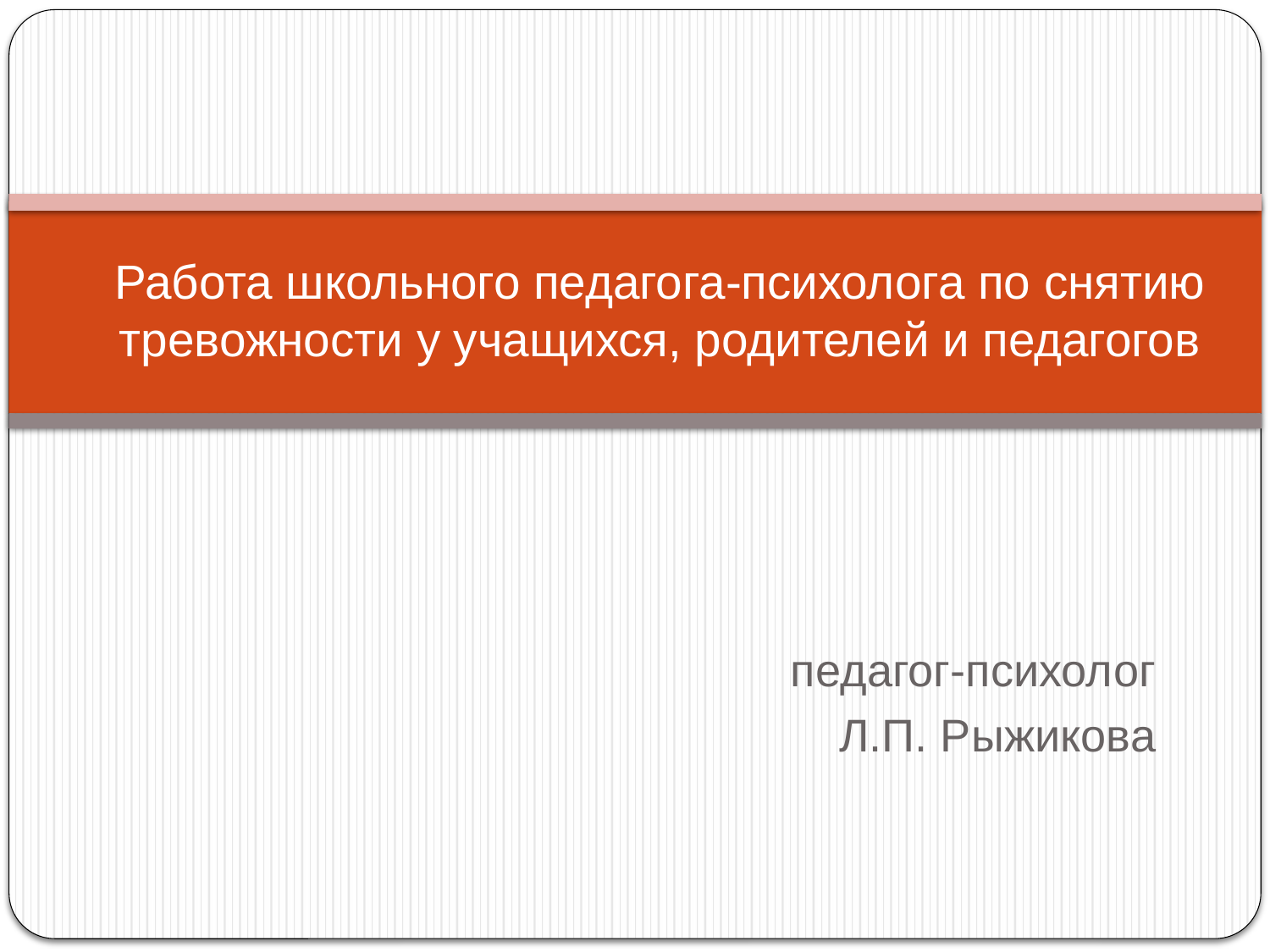

# Работа школьного педагога-психолога по снятию тревожности у учащихся, родителей и педагогов
педагог-психолог
Л.П. Рыжикова